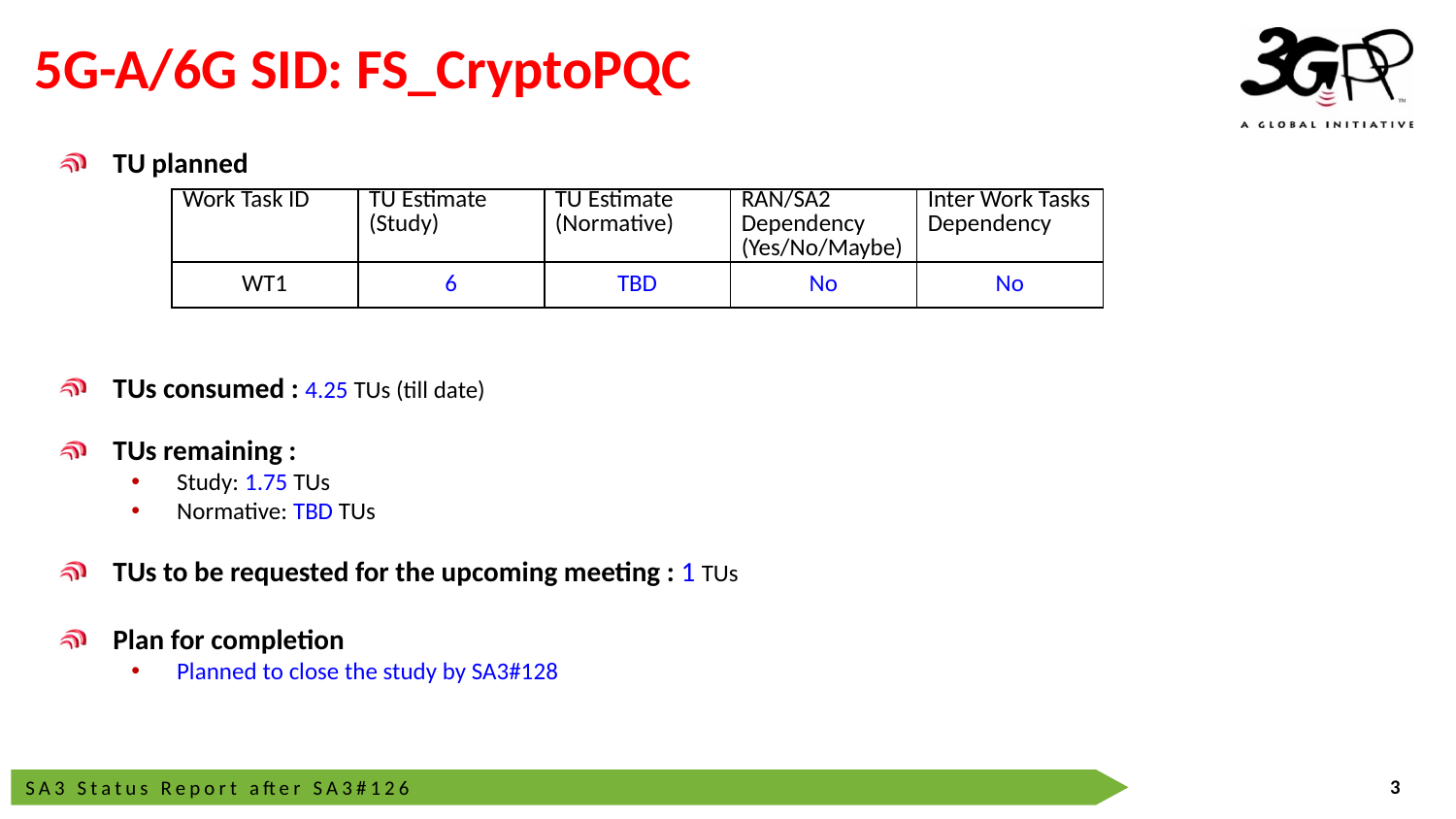

5G-A/6G SID: FS_CryptoPQC
TU planned

TUs consumed : 4.25 TUs (till date)

TUs remaining :
Study: 1.75 TUs
Normative: TBD TUs

TUs to be requested for the upcoming meeting : 1 TUs

Plan for completion
Planned to close the study by SA3#128
| Work Task ID | TU Estimate (Study) | TU Estimate (Normative) | RAN/SA2 Dependency (Yes/No/Maybe) | Inter Work Tasks Dependency |
| --- | --- | --- | --- | --- |
| WT1 | 6 | TBD | No | No |